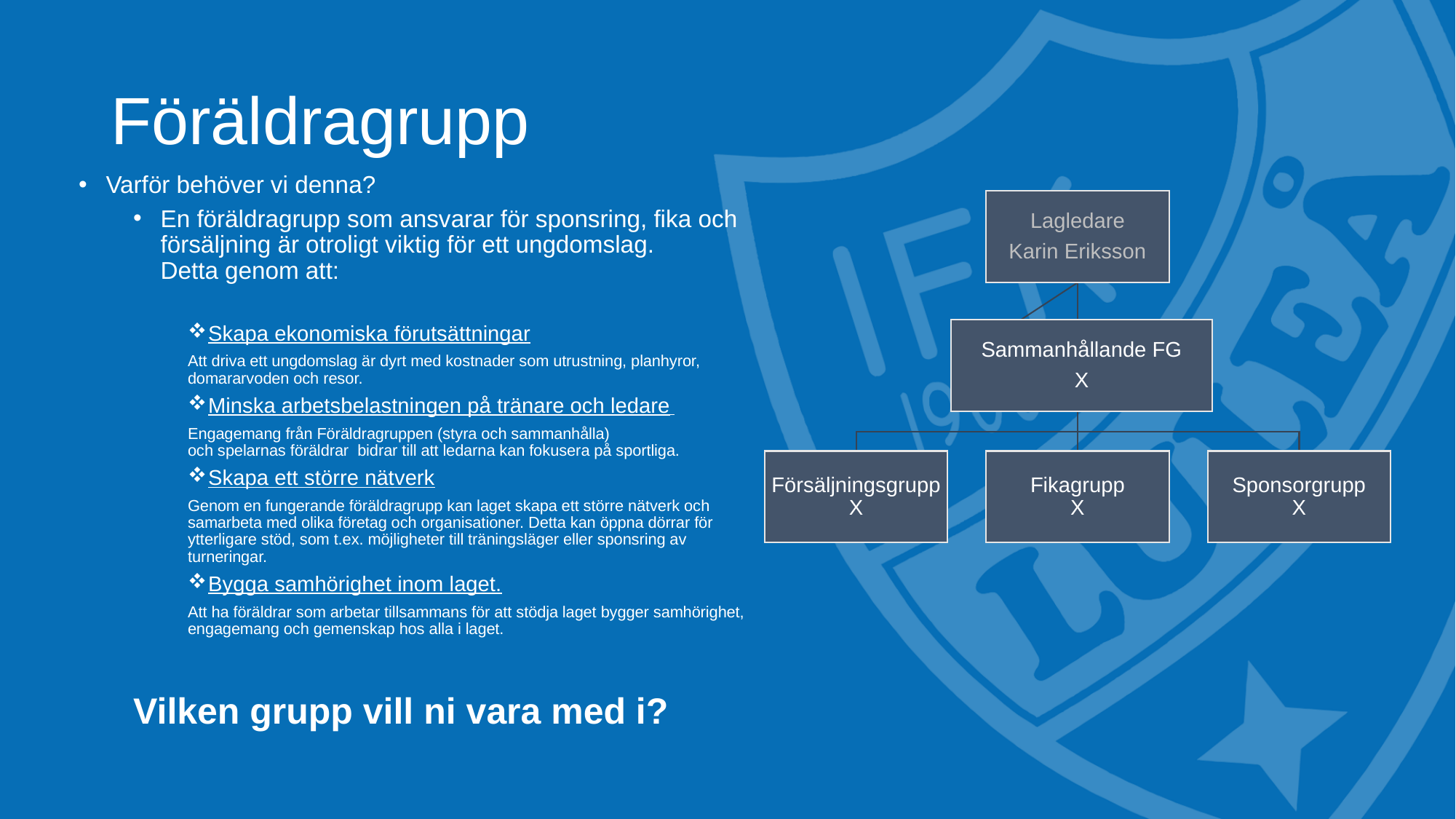

# Föräldragrupp
Lagledare
Karin Eriksson
Försäljningsgrupp
X
Fikagrupp
X
Sponsorgrupp
X
Sammanhållande FG
X
Varför behöver vi denna?
En föräldragrupp som ansvarar för sponsring, fika och försäljning är otroligt viktig för ett ungdomslag. Detta genom att:

Skapa ekonomiska förutsättningar
Att driva ett ungdomslag är dyrt med kostnader som utrustning, planhyror, domararvoden och resor.
Minska arbetsbelastningen på tränare och ledare
Engagemang från Föräldragruppen (styra och sammanhålla) och spelarnas föräldrar  bidrar till att ledarna kan fokusera på sportliga.
Skapa ett större nätverk
Genom en fungerande föräldragrupp kan laget skapa ett större nätverk och samarbeta med olika företag och organisationer. Detta kan öppna dörrar för ytterligare stöd, som t.ex. möjligheter till träningsläger eller sponsring av turneringar.
Bygga samhörighet inom laget.
Att ha föräldrar som arbetar tillsammans för att stödja laget bygger samhörighet, engagemang och gemenskap hos alla i laget.

Vilken grupp vill ni vara med i?